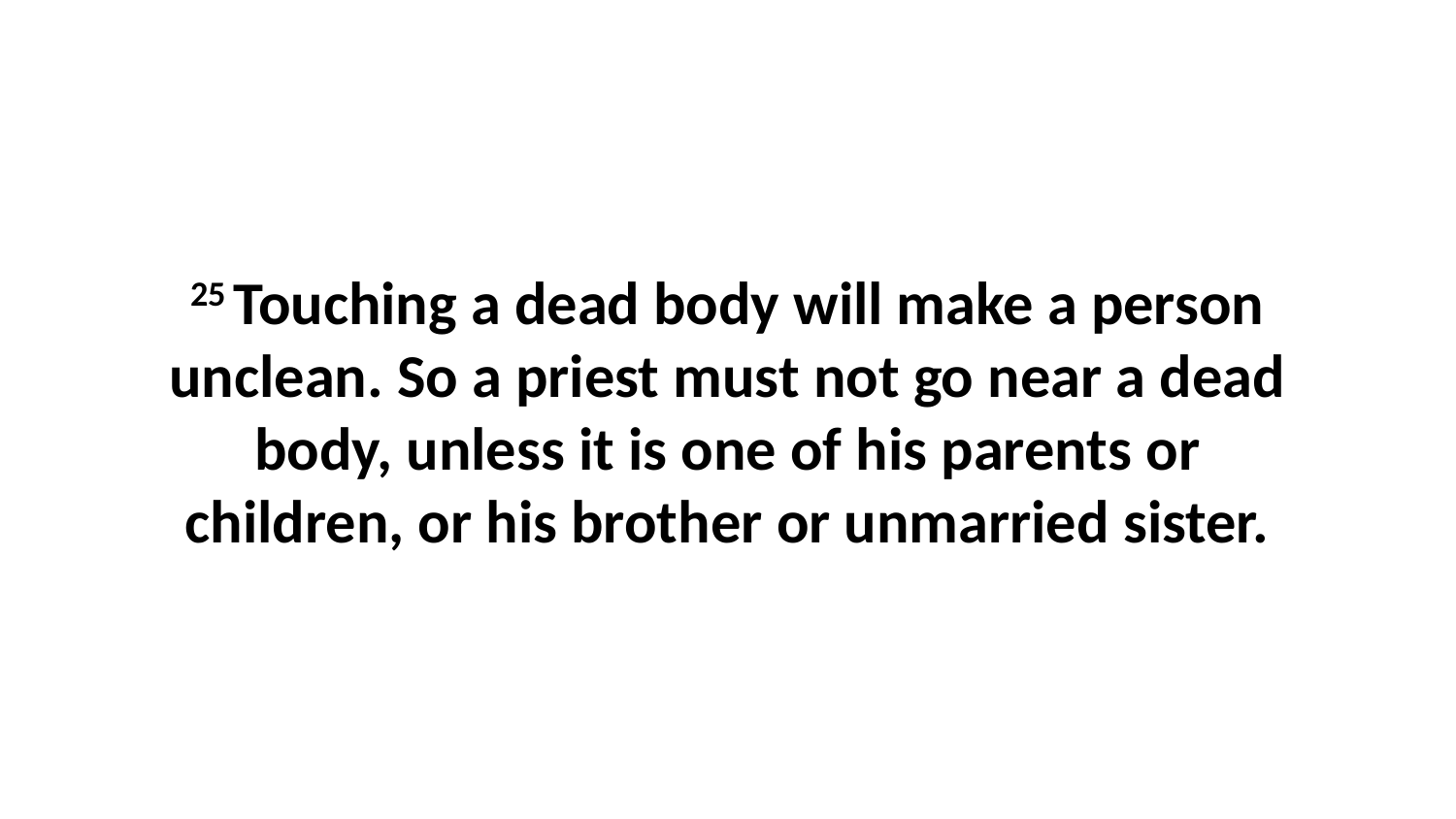

25 Touching a dead body will make a person unclean. So a priest must not go near a dead body, unless it is one of his parents or children, or his brother or unmarried sister.